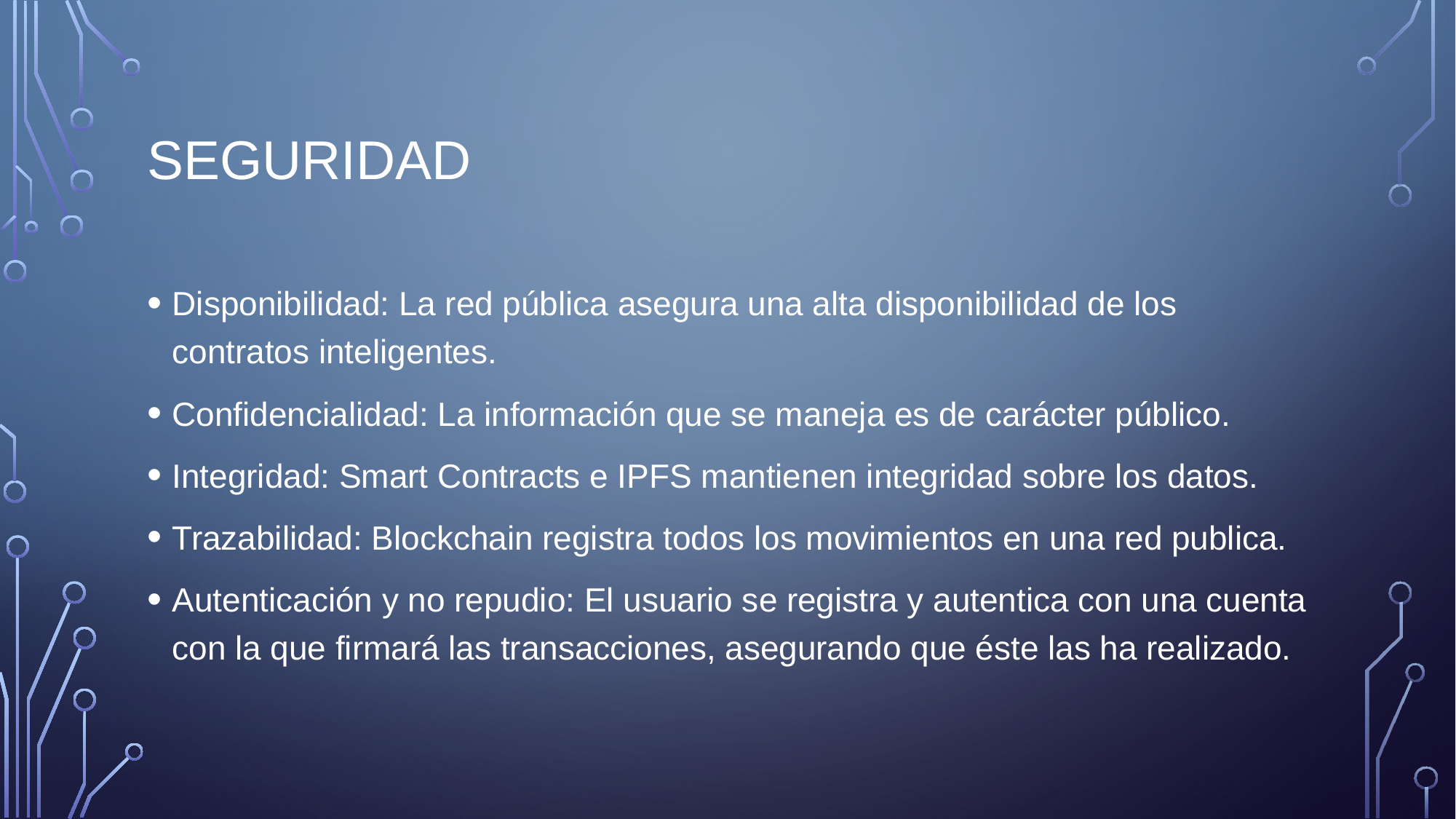

# Seguridad
Disponibilidad: La red pública asegura una alta disponibilidad de los contratos inteligentes.
Confidencialidad: La información que se maneja es de carácter público.
Integridad: Smart Contracts e IPFS mantienen integridad sobre los datos.
Trazabilidad: Blockchain registra todos los movimientos en una red publica.
Autenticación y no repudio: El usuario se registra y autentica con una cuenta con la que firmará las transacciones, asegurando que éste las ha realizado.